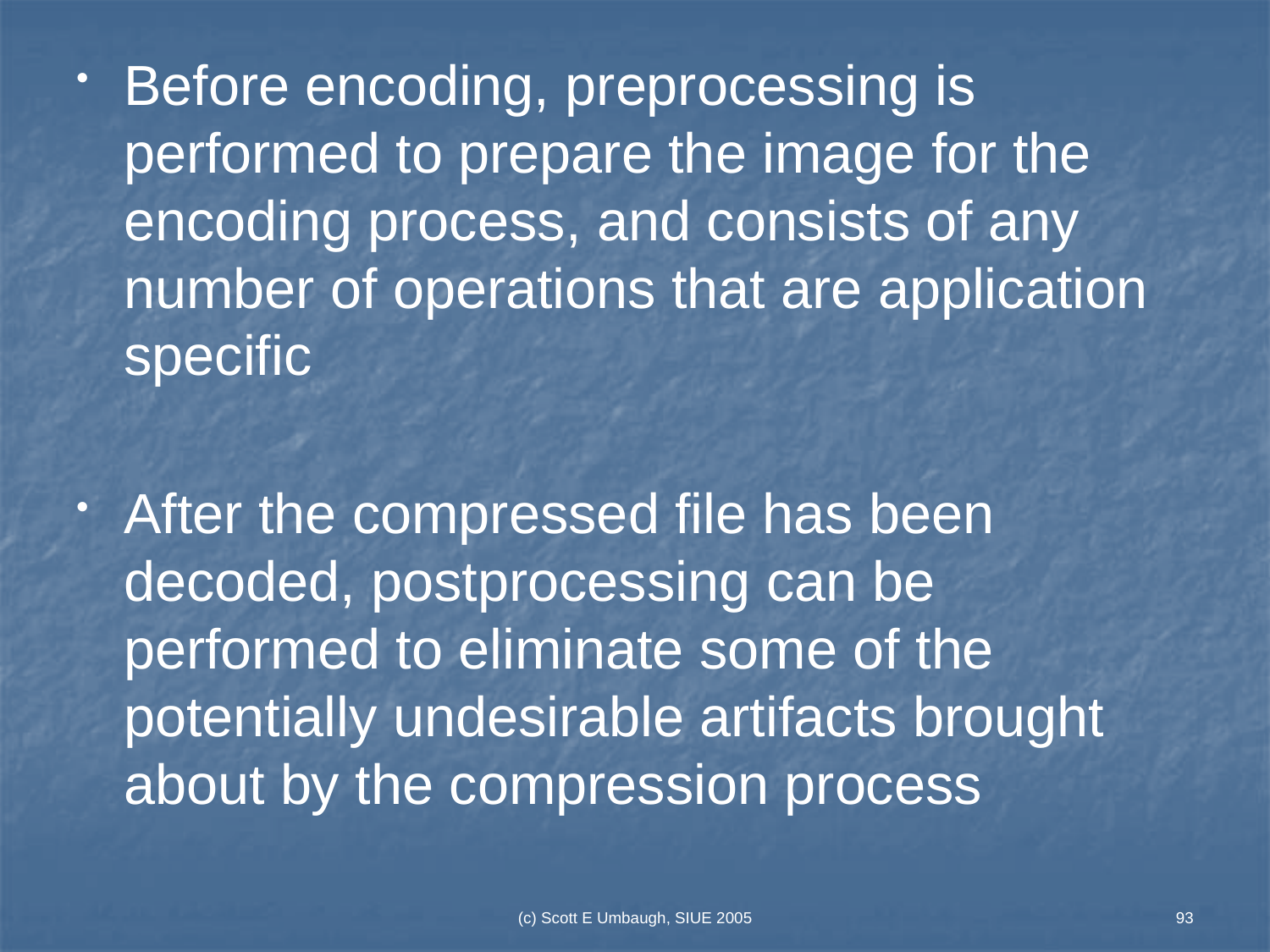

Before encoding, preprocessing is performed to prepare the image for the encoding process, and consists of any number of operations that are application specific

After the compressed file has been decoded, postprocessing can be performed to eliminate some of the potentially undesirable artifacts brought about by the compression process
(c) Scott E Umbaugh, SIUE 2005
93